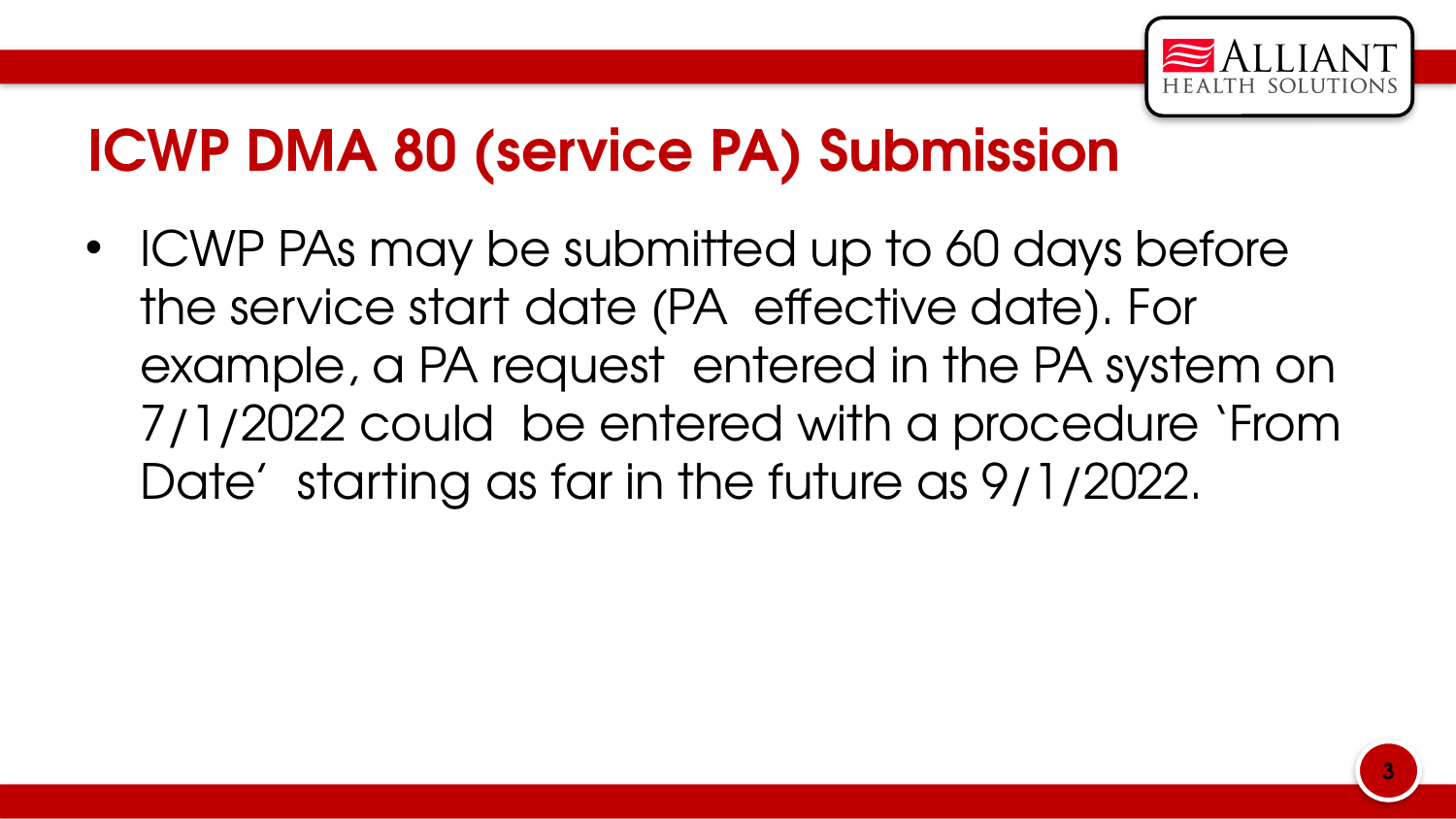

# ICWP DMA 80 (service PA) Submission
ICWP PAs may be submitted up to 60 days before the service start date (PA  effective date). For example, a PA request  entered in the PA system on 7/1/2022 could  be entered with a procedure ‘From Date’  starting as far in the future as 9/1/2022.